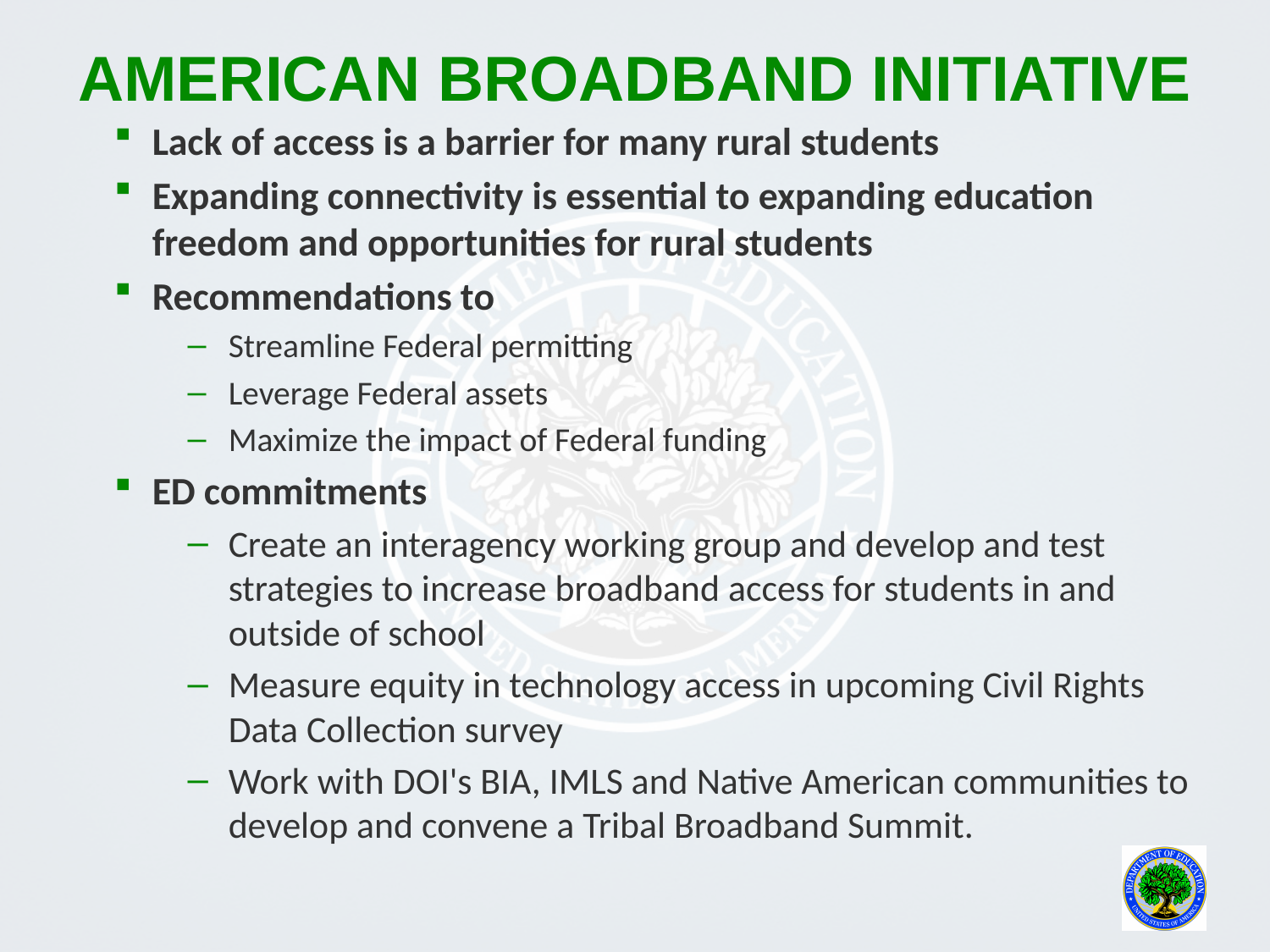

# American broadband INITIATIVE
Lack of access is a barrier for many rural students
Expanding connectivity is essential to expanding education freedom and opportunities for rural students
Recommendations to
Streamline Federal permitting
Leverage Federal assets
Maximize the impact of Federal funding
ED commitments
Create an interagency working group and develop and test strategies to increase broadband access for students in and outside of school
Measure equity in technology access in upcoming Civil Rights Data Collection survey
Work with DOI's BIA, IMLS and Native American communities to develop and convene a Tribal Broadband Summit.